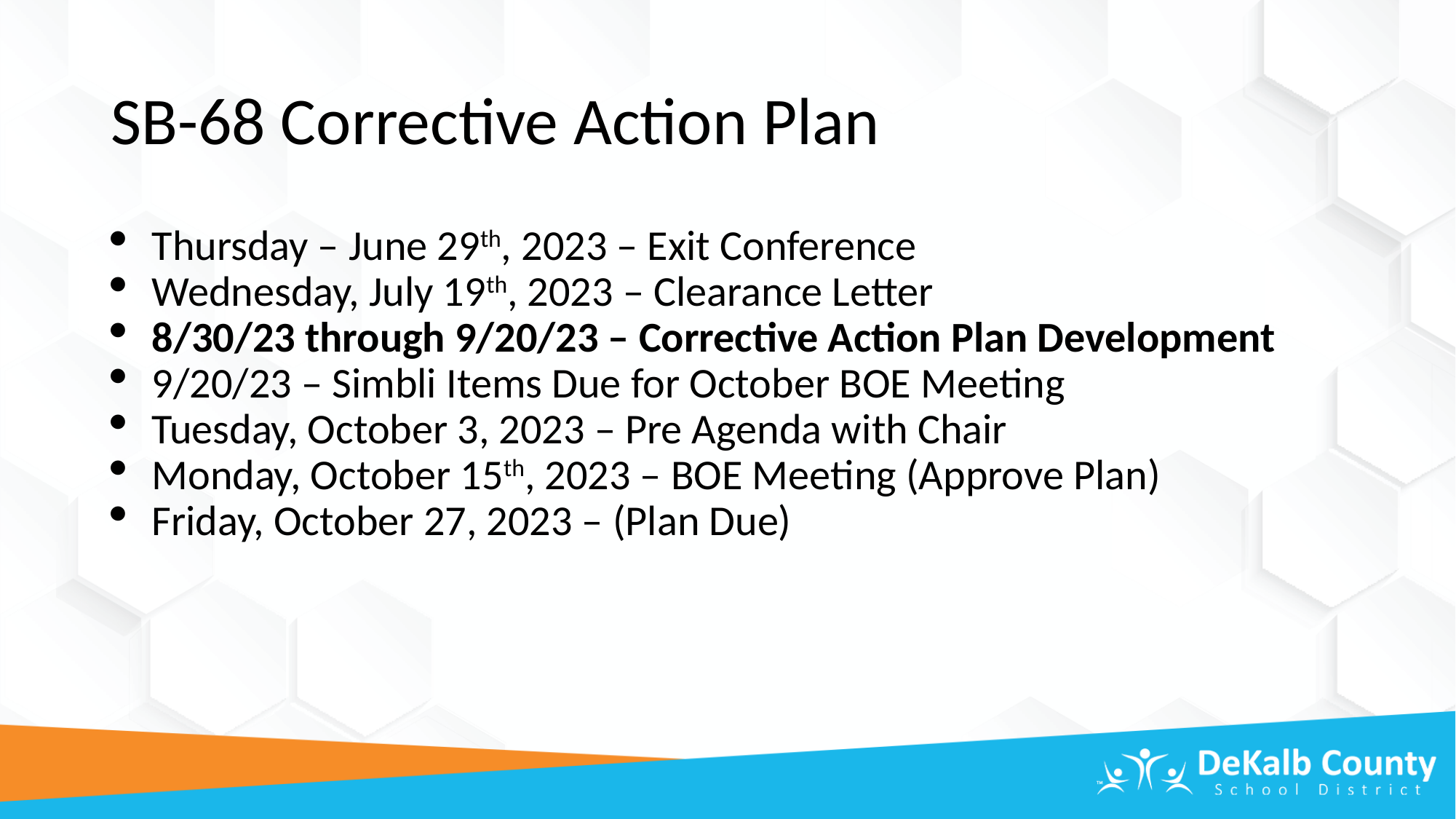

# SB-68 Corrective Action Plan
Thursday – June 29th, 2023 – Exit Conference
Wednesday, July 19th, 2023 – Clearance Letter
8/30/23 through 9/20/23 – Corrective Action Plan Development
9/20/23 – Simbli Items Due for October BOE Meeting
Tuesday, October 3, 2023 – Pre Agenda with Chair
Monday, October 15th, 2023 – BOE Meeting (Approve Plan)
Friday, October 27, 2023 – (Plan Due)